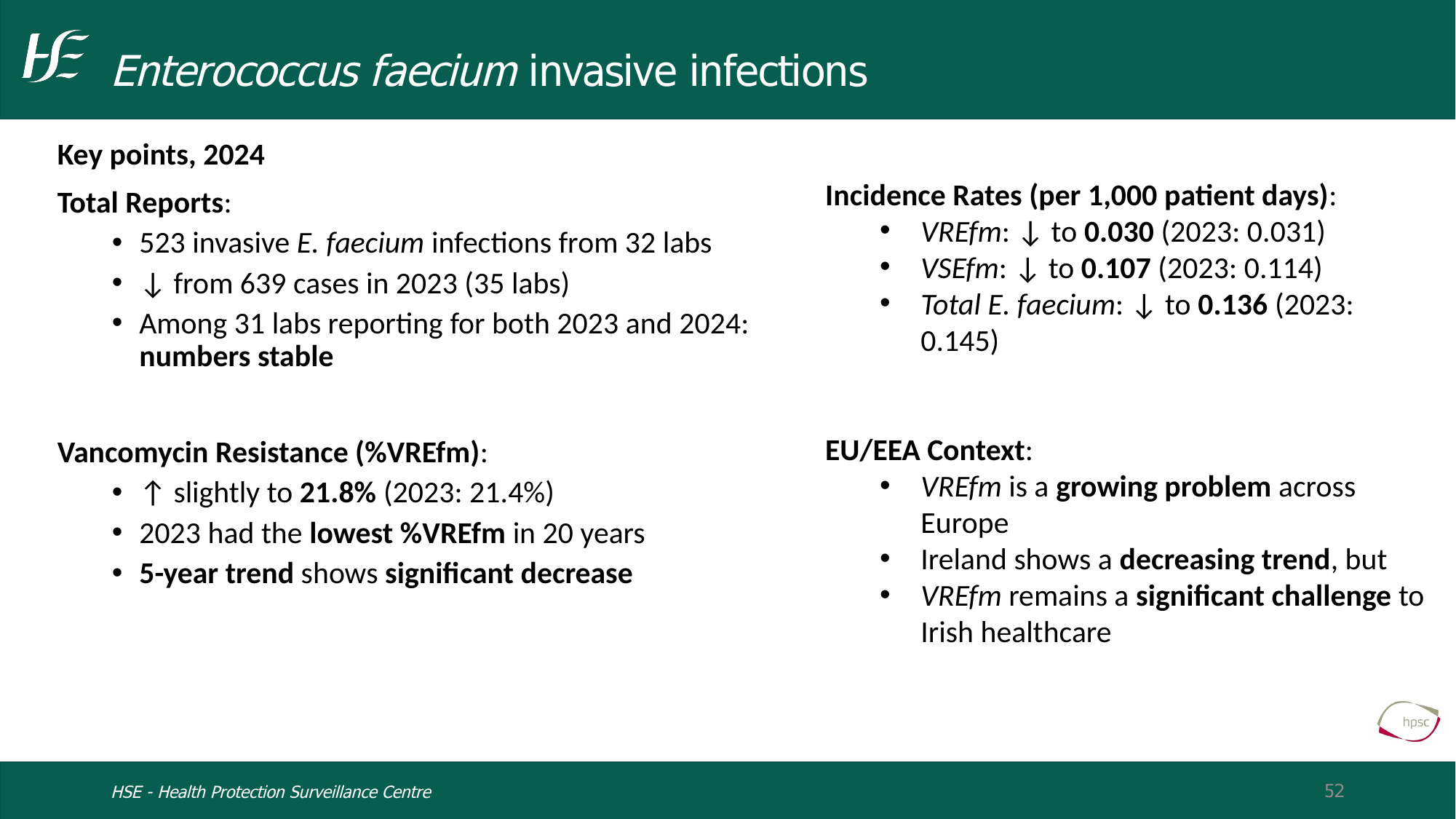

# Enterococcus faecium invasive infections
Key points, 2024
Total Reports:
523 invasive E. faecium infections from 32 labs
↓ from 639 cases in 2023 (35 labs)
Among 31 labs reporting for both 2023 and 2024: numbers stable

Vancomycin Resistance (%VREfm):
↑ slightly to 21.8% (2023: 21.4%)
2023 had the lowest %VREfm in 20 years
5-year trend shows significant decrease

Incidence Rates (per 1,000 patient days):
VREfm: ↓ to 0.030 (2023: 0.031)
VSEfm: ↓ to 0.107 (2023: 0.114)
Total E. faecium: ↓ to 0.136 (2023: 0.145)

EU/EEA Context:
VREfm is a growing problem across Europe
Ireland shows a decreasing trend, but
VREfm remains a significant challenge to Irish healthcare

52
HSE - Health Protection Surveillance Centre